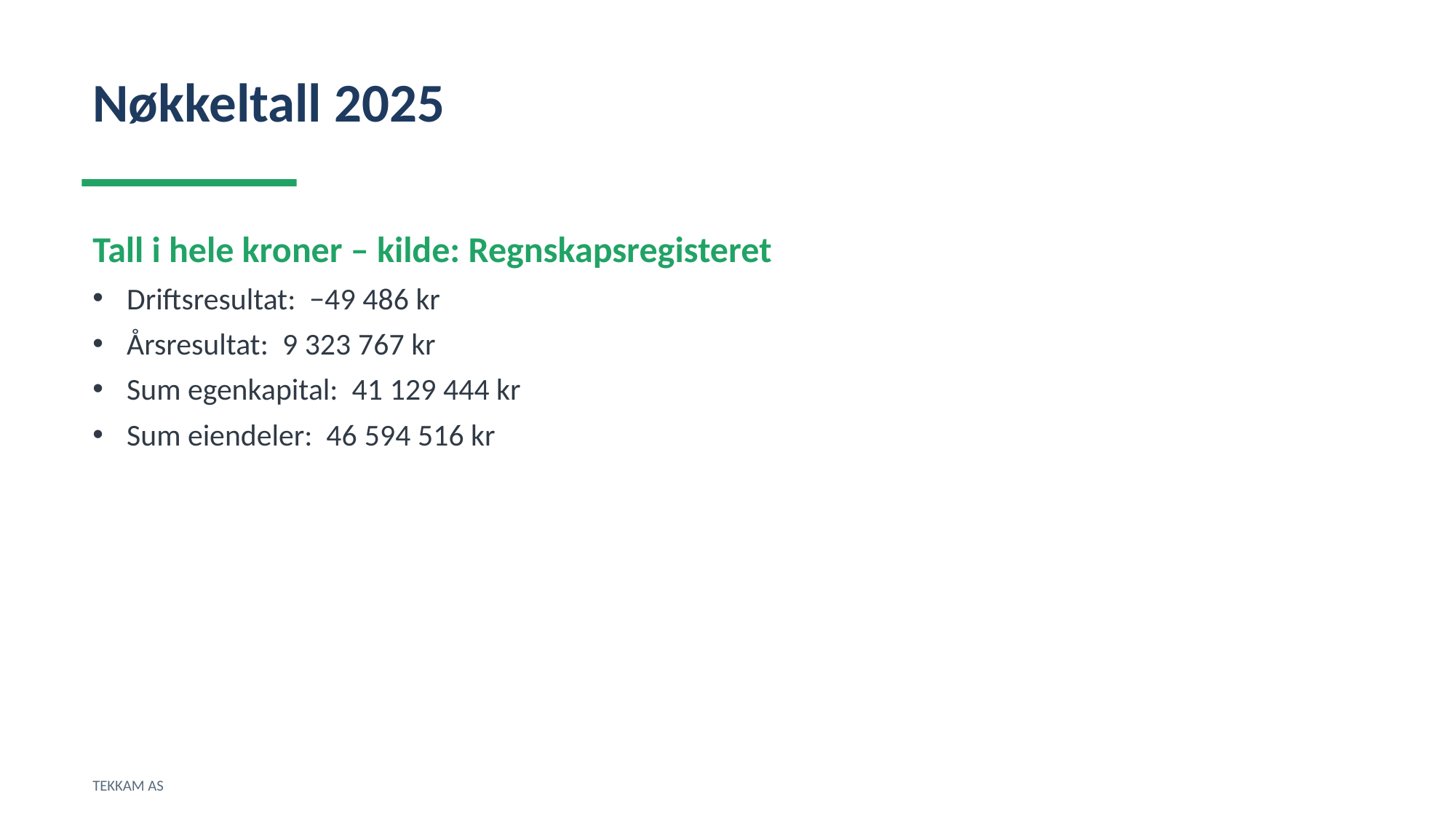

Nøkkeltall 2025

Tall i hele kroner – kilde: Regnskapsregisteret
Driftsresultat:  −49 486 kr
Årsresultat:  9 323 767 kr
Sum egenkapital:  41 129 444 kr
Sum eiendeler:  46 594 516 kr
TEKKAM AS